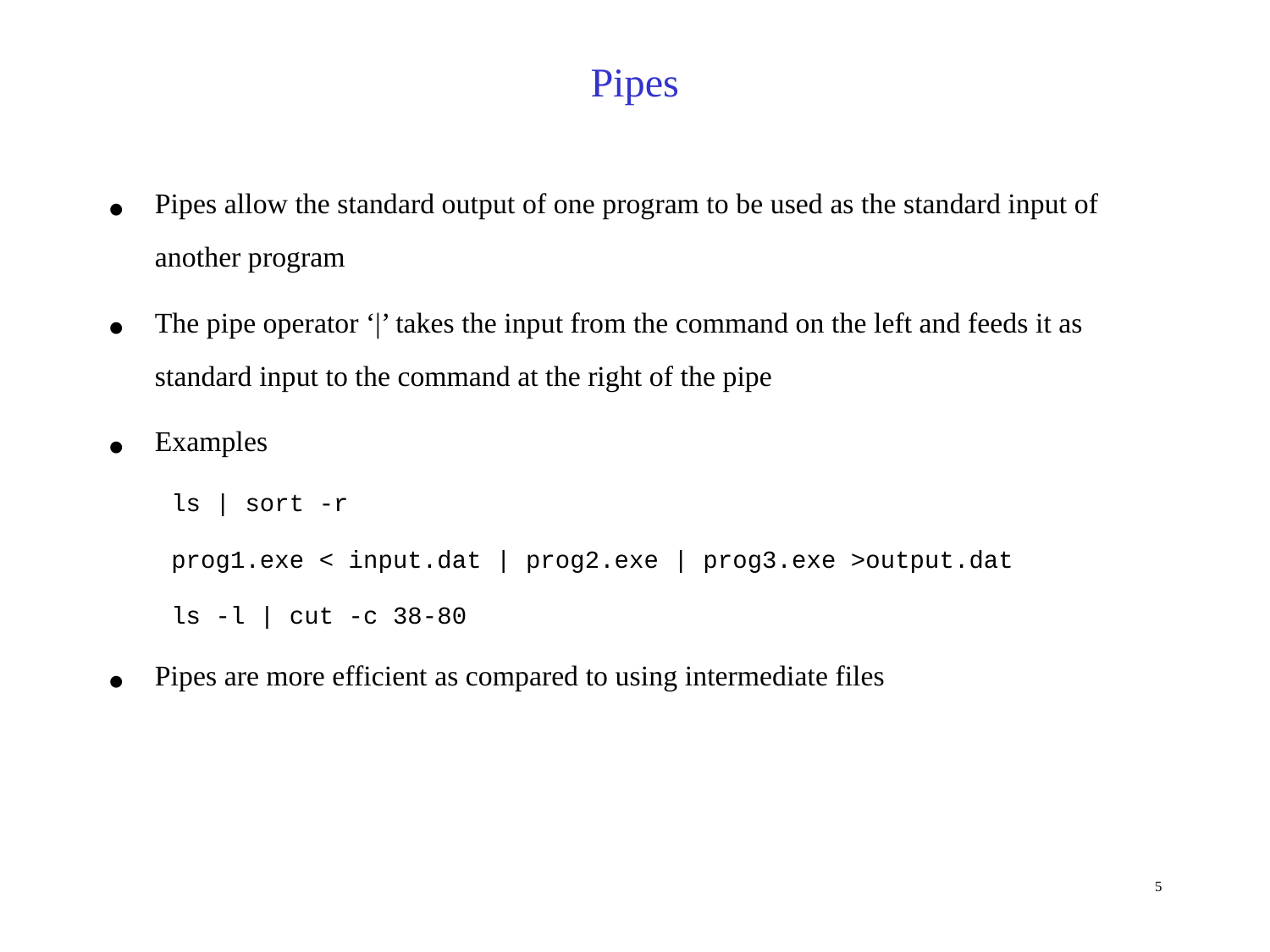

Pipes
Pipes allow the standard output of one program to be used as the standard input of another program
The pipe operator ‘|’ takes the input from the command on the left and feeds it as standard input to the command at the right of the pipe
Examples
ls | sort -r
prog1.exe < input.dat | prog2.exe | prog3.exe >output.dat
ls -l | cut -c 38-80
Pipes are more efficient as compared to using intermediate files
5